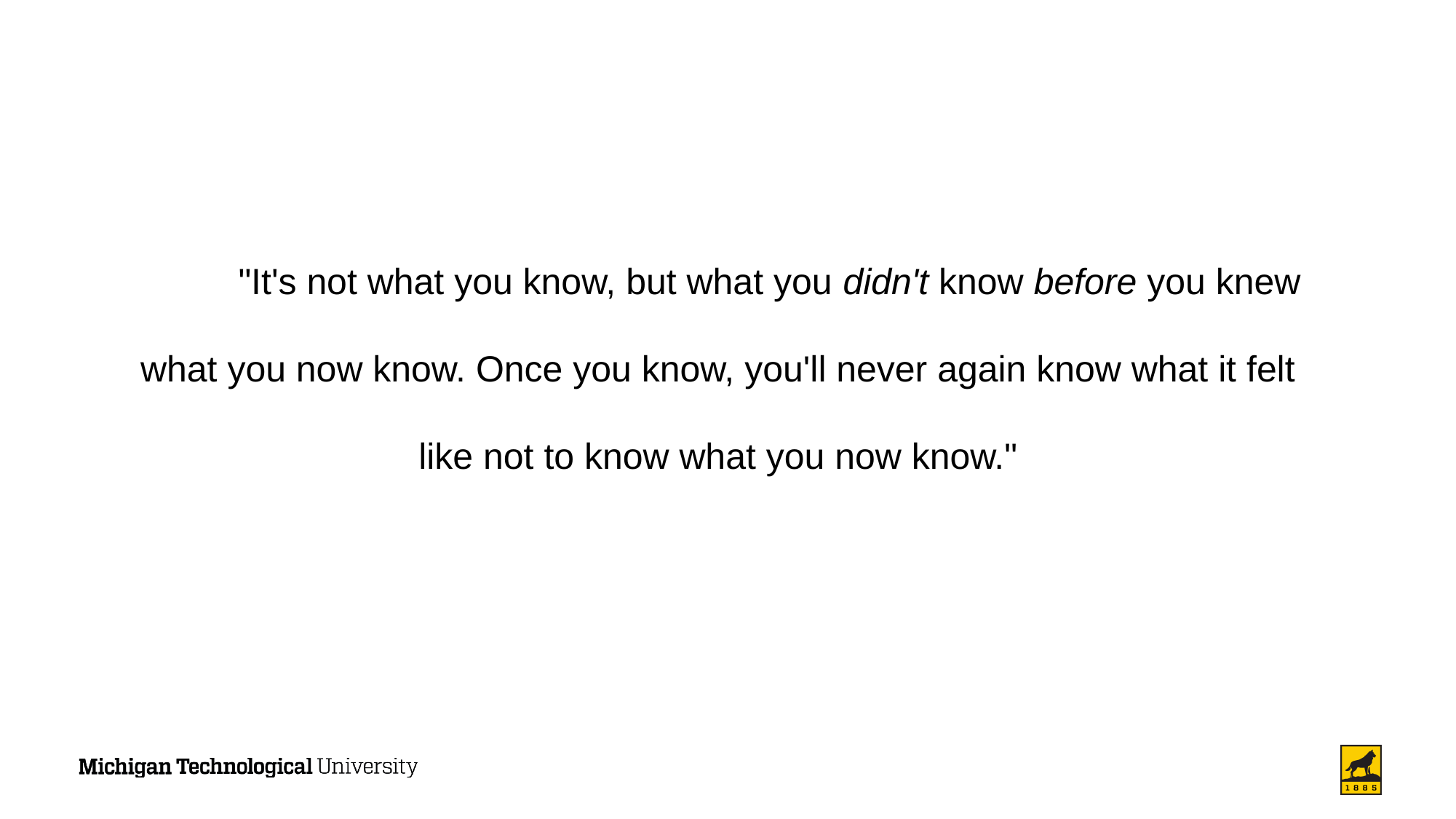

"It's not what you know, but what you didn't know before you knew what you now know. Once you know, you'll never again know what it felt like not to know what you now know."